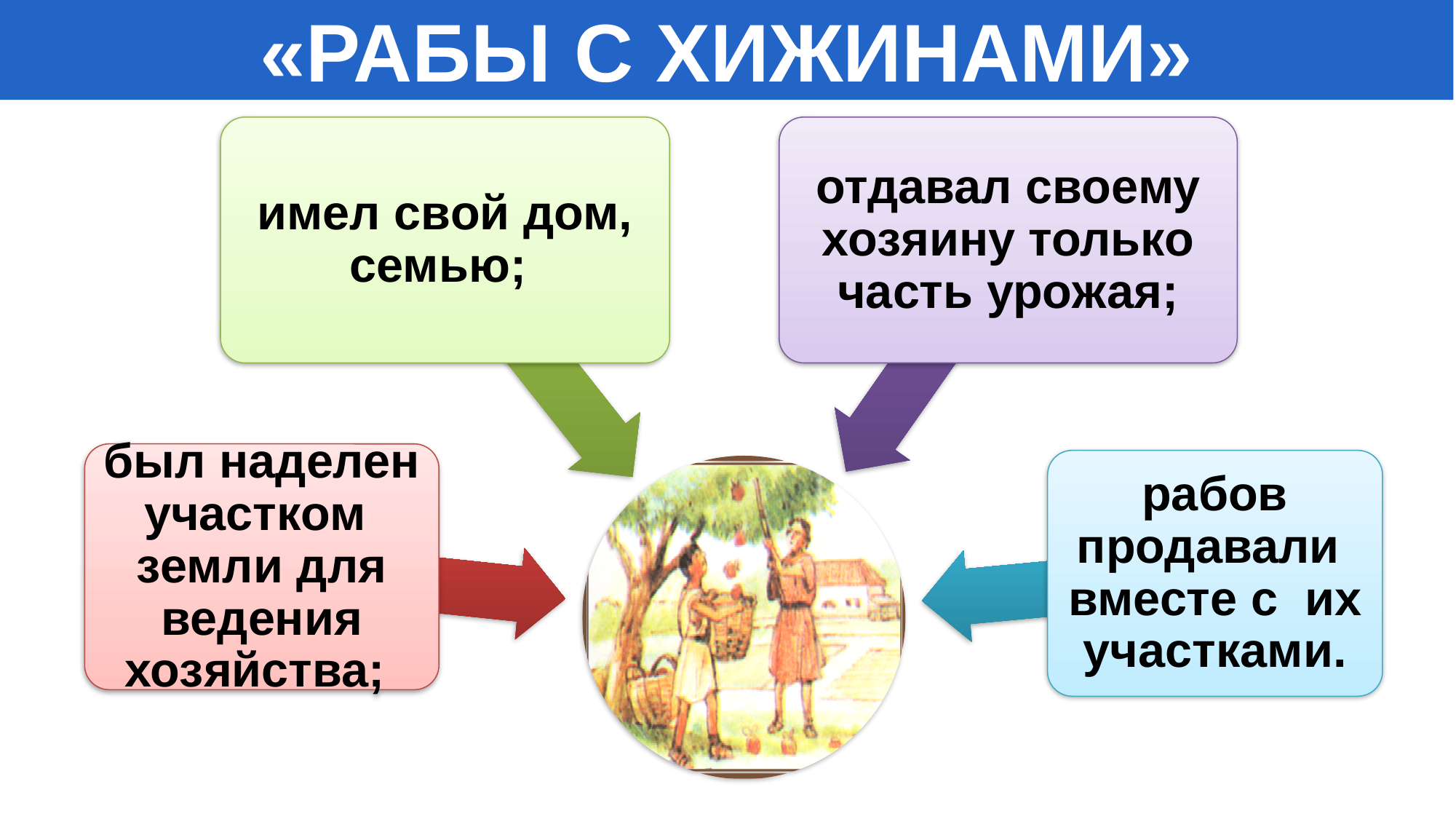

«РАБЫ С ХИЖИНАМИ»

был наделен участком  земли для ведения хозяйства;
имел свой дом, семью;
отдавал своему хозяину только часть урожая;
рабов продавали  вместе с  их участками.